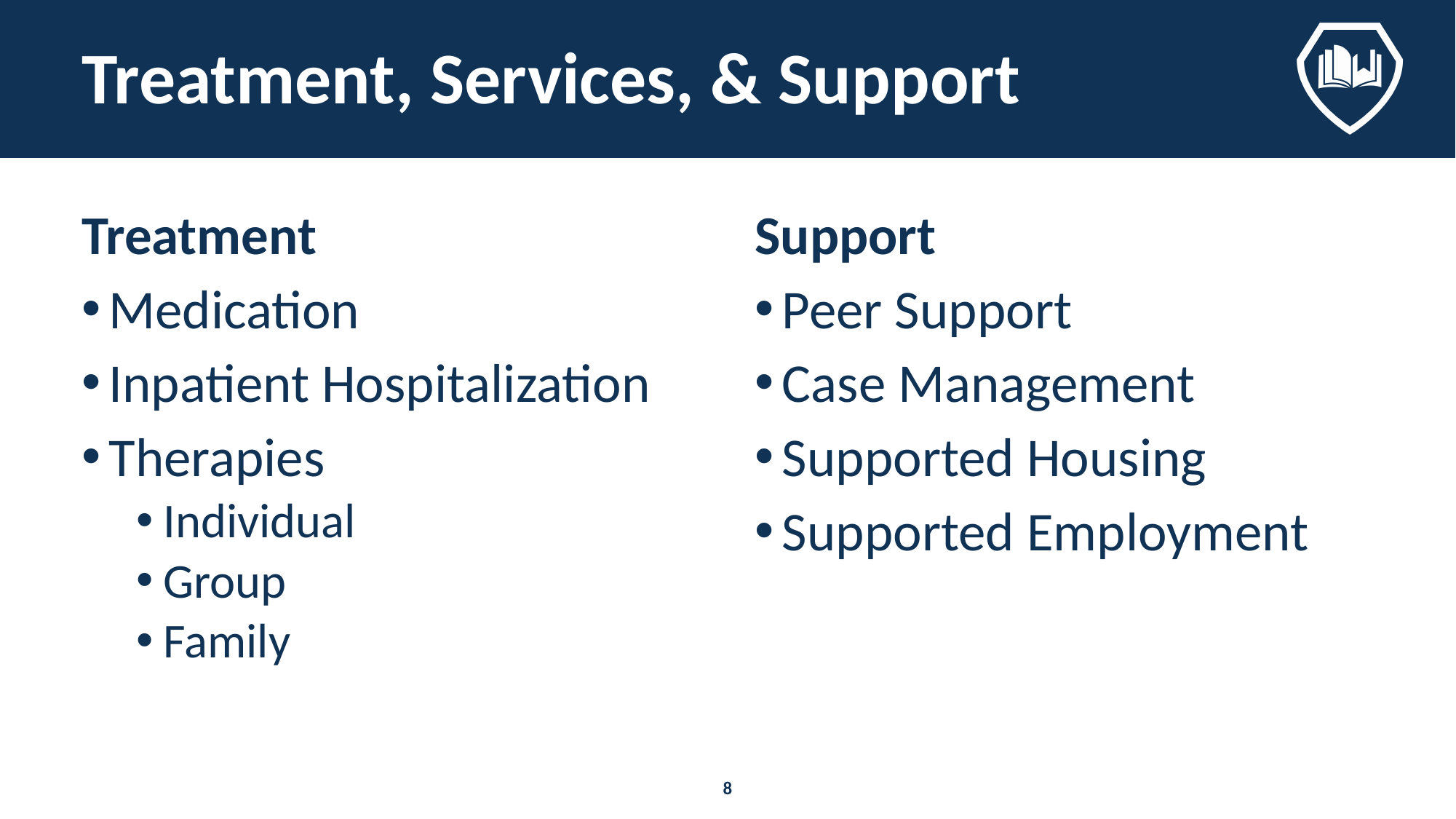

# Treatment, Services, & Support
Treatment
Medication
Inpatient Hospitalization
Therapies
Individual
Group
Family
Support
Peer Support
Case Management
Supported Housing
Supported Employment